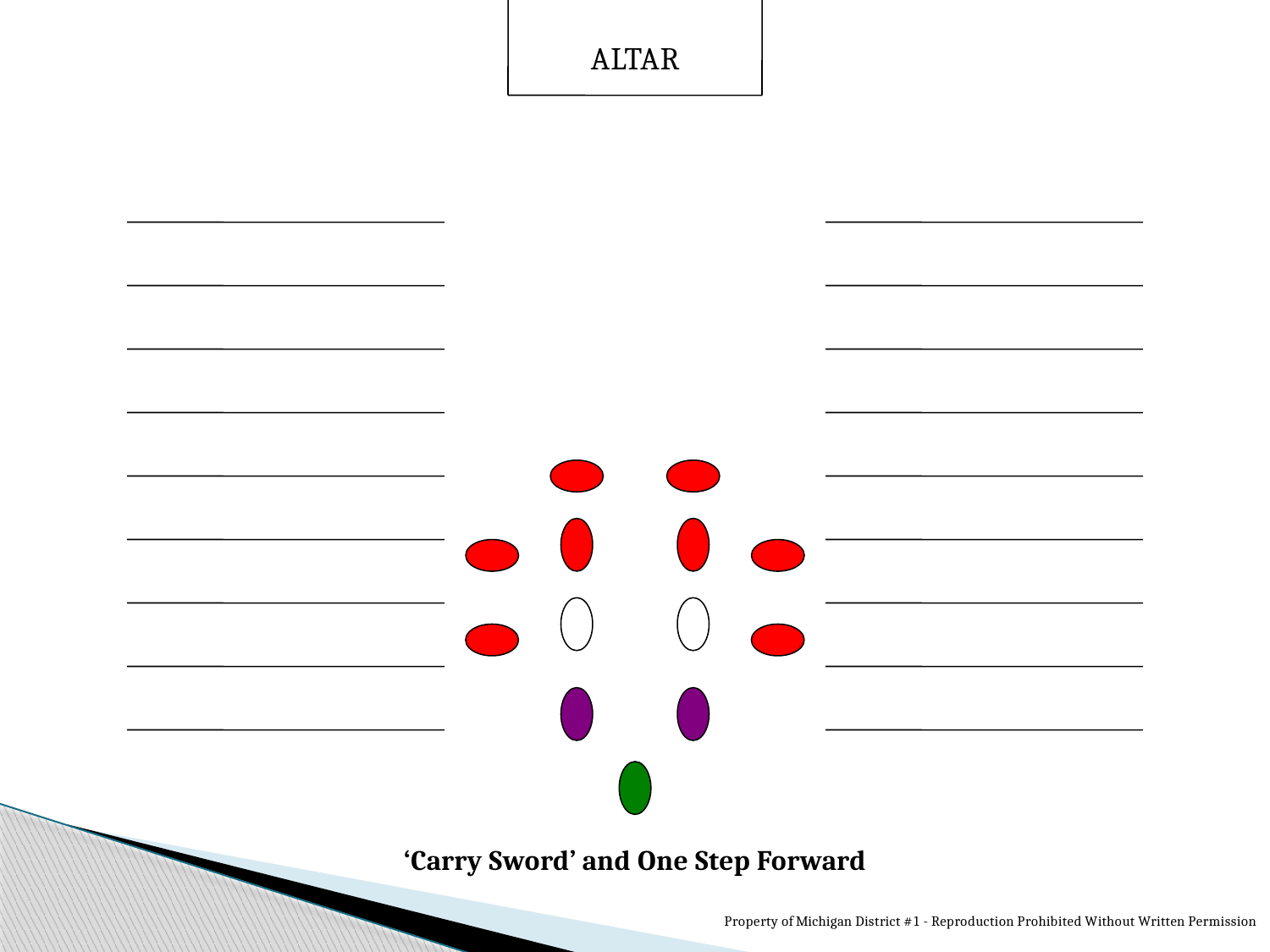

ALTAR

‘Carry Sword’ and One Step Forward
Property of Michigan District #1 - Reproduction Prohibited Without Written Permission